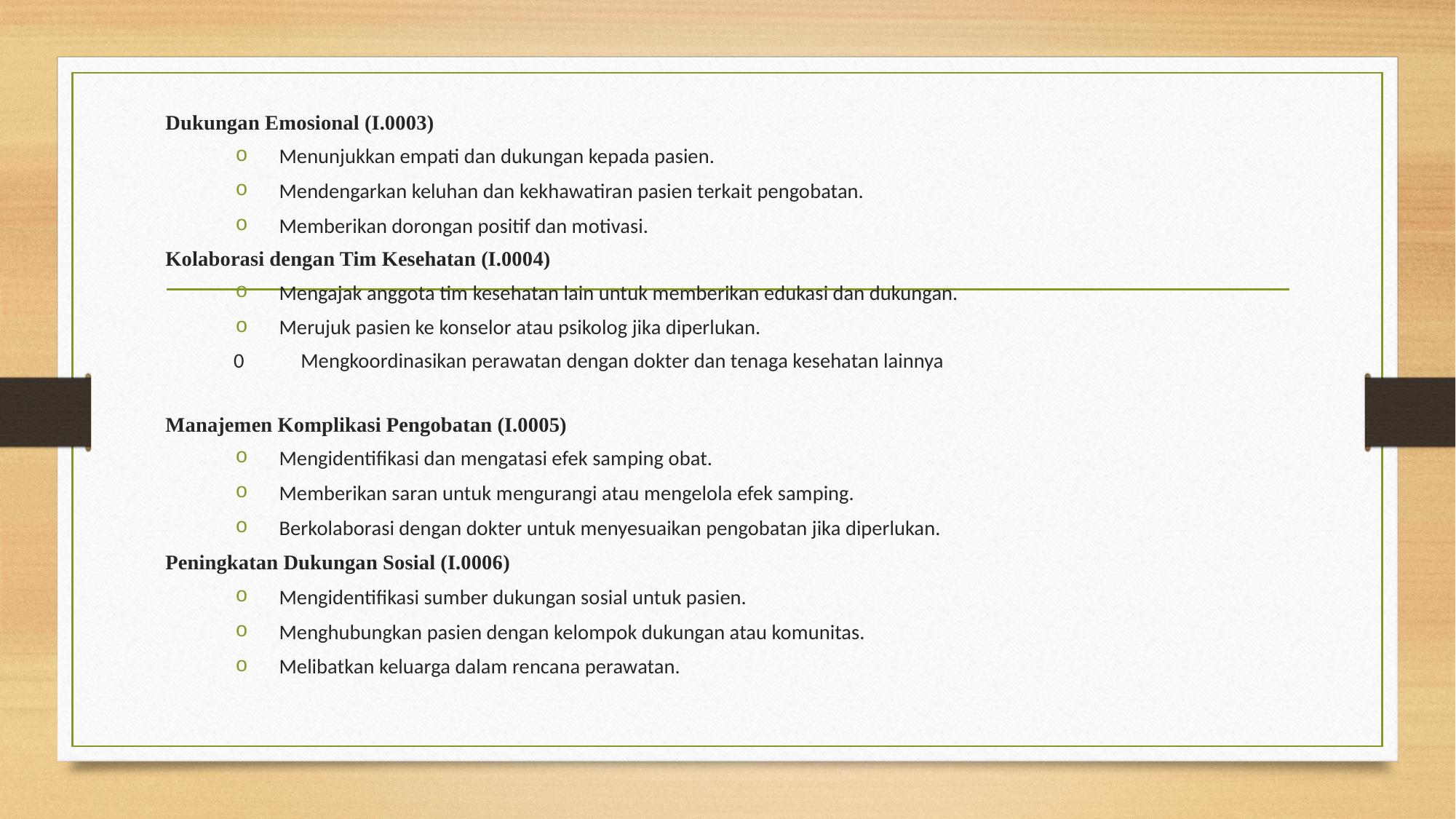

Dukungan Emosional (I.0003)
Menunjukkan empati dan dukungan kepada pasien.
Mendengarkan keluhan dan kekhawatiran pasien terkait pengobatan.
Memberikan dorongan positif dan motivasi.
Kolaborasi dengan Tim Kesehatan (I.0004)
Mengajak anggota tim kesehatan lain untuk memberikan edukasi dan dukungan.
Merujuk pasien ke konselor atau psikolog jika diperlukan.
0            Mengkoordinasikan perawatan dengan dokter dan tenaga kesehatan lainnya

Manajemen Komplikasi Pengobatan (I.0005)
Mengidentifikasi dan mengatasi efek samping obat.
Memberikan saran untuk mengurangi atau mengelola efek samping.
Berkolaborasi dengan dokter untuk menyesuaikan pengobatan jika diperlukan.
Peningkatan Dukungan Sosial (I.0006)
Mengidentifikasi sumber dukungan sosial untuk pasien.
Menghubungkan pasien dengan kelompok dukungan atau komunitas.
Melibatkan keluarga dalam rencana perawatan.